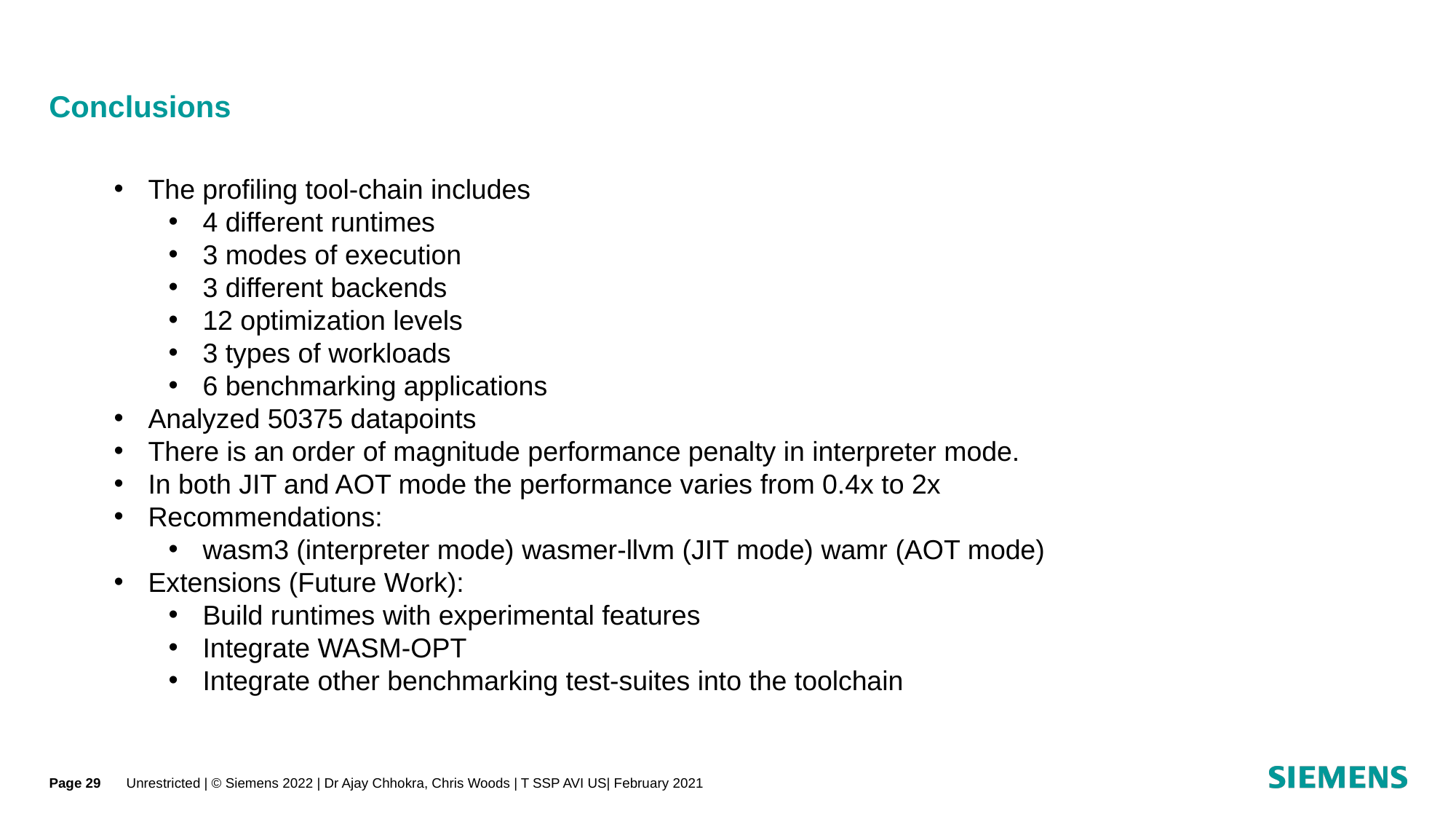

# Conclusions
The profiling tool-chain includes
4 different runtimes
3 modes of execution
3 different backends
12 optimization levels
3 types of workloads
6 benchmarking applications
Analyzed 50375 datapoints
There is an order of magnitude performance penalty in interpreter mode.
In both JIT and AOT mode the performance varies from 0.4x to 2x
Recommendations:
wasm3 (interpreter mode) wasmer-llvm (JIT mode) wamr (AOT mode)
Extensions (Future Work):
Build runtimes with experimental features
Integrate WASM-OPT
Integrate other benchmarking test-suites into the toolchain
Page 29
Unrestricted | © Siemens 2022 | Dr Ajay Chhokra, Chris Woods | T SSP AVI US| February 2021